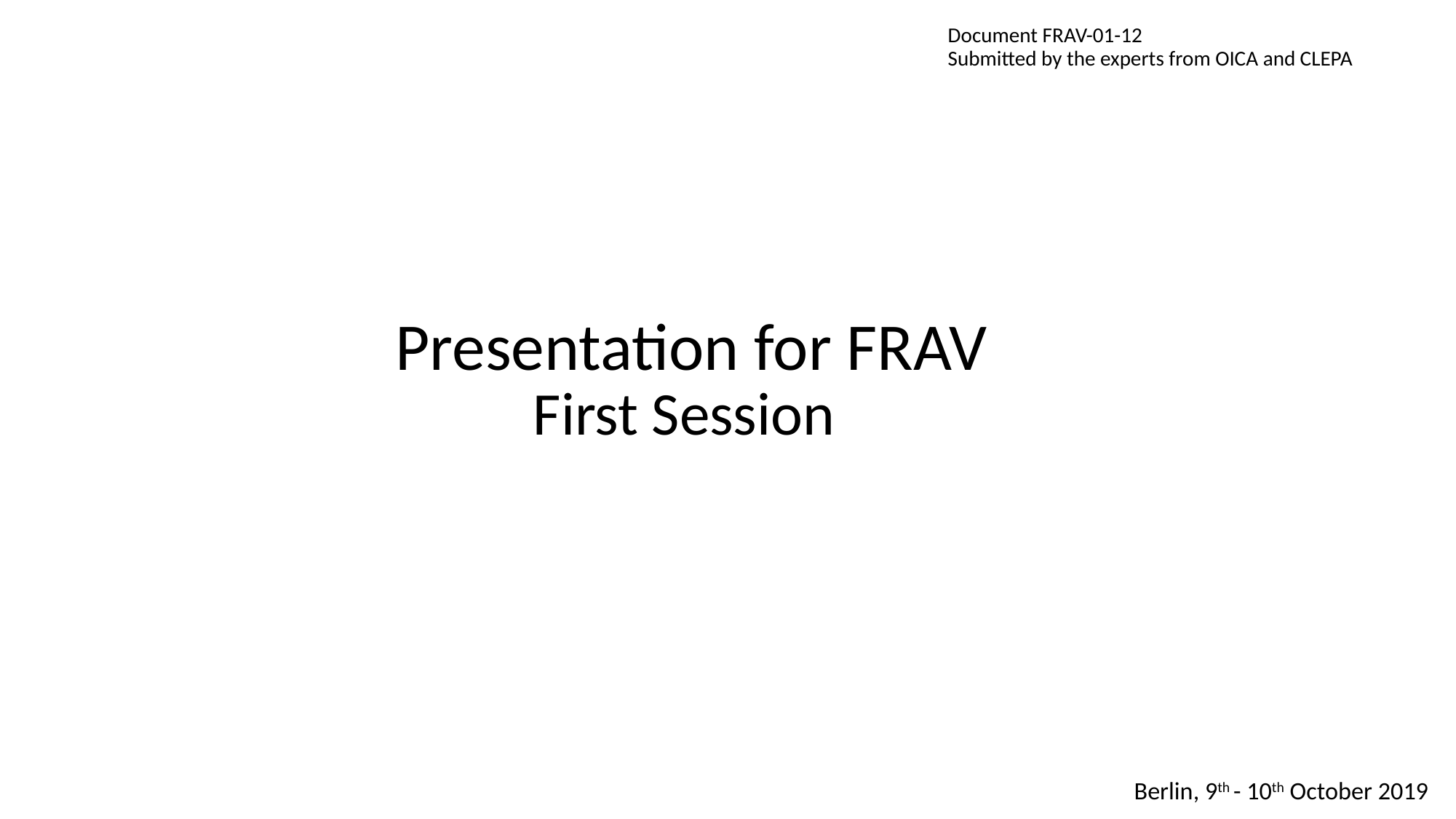

Document FRAV-01-12
Submitted by the experts from OICA and CLEPA
# Presentation for FRAV
First Session
Berlin, 9th - 10th October 2019